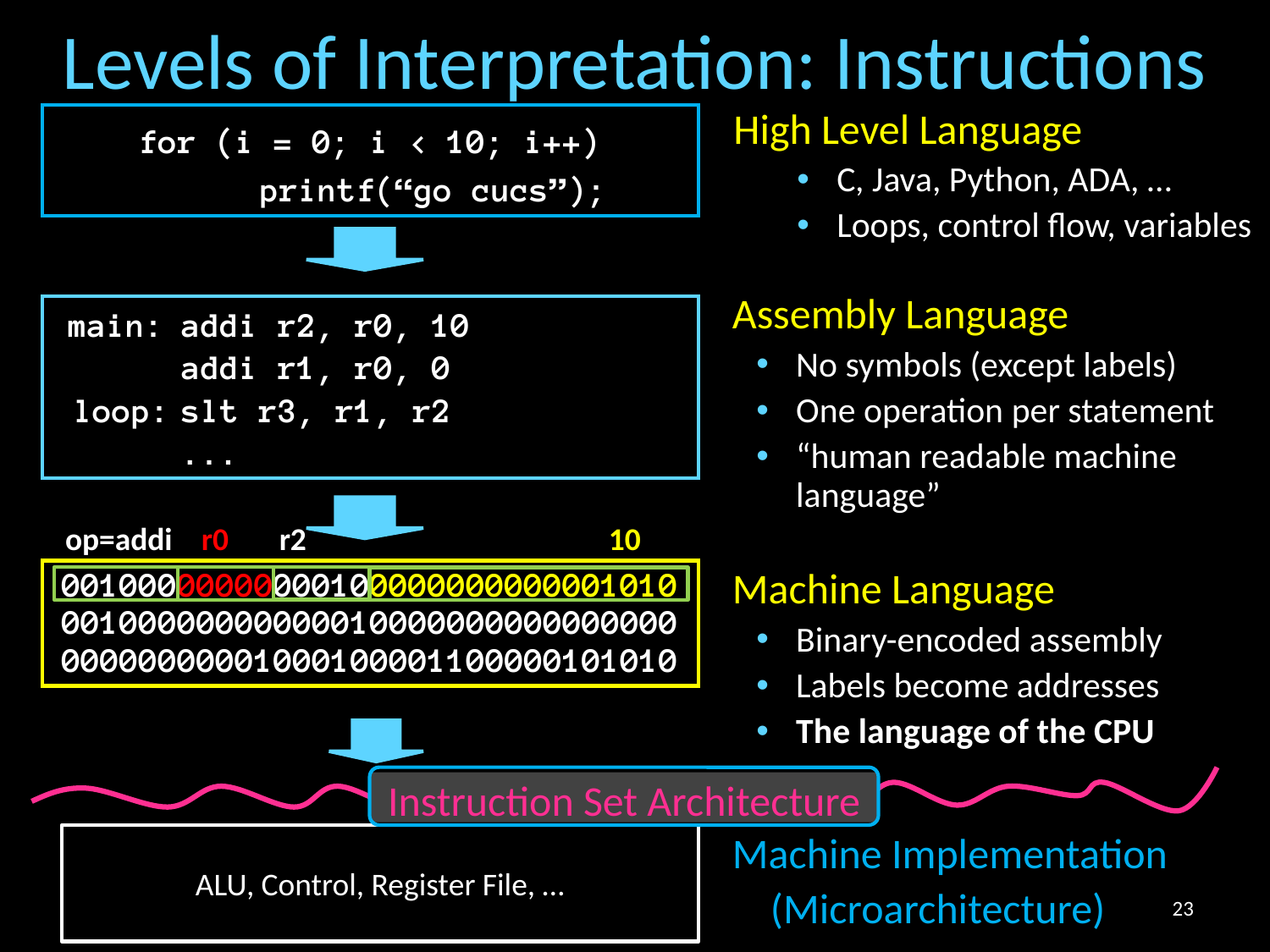

# Levels of Interpretation: Instructions
High Level Language
C, Java, Python, ADA, …
Loops, control flow, variables
for (i = 0; i < 10; i++)
	printf(“go cucs”);

Assembly Language
No symbols (except labels)
One operation per statement
“human readable machine language”

 main:	addi r2, r0, 10
	addi r1, r0, 0
 loop:	slt r3, r1, r2
	...

op=addi    r0       r2                                          10
00100000000000100000000000001010
00100000000000010000000000000000
00000000001000100001100000101010
Machine Language
Binary-encoded assembly
Labels become addresses
The language of the CPU

Instruction Set Architecture
ALU, Control, Register File, …
Machine Implementation
    (Microarchitecture)

23